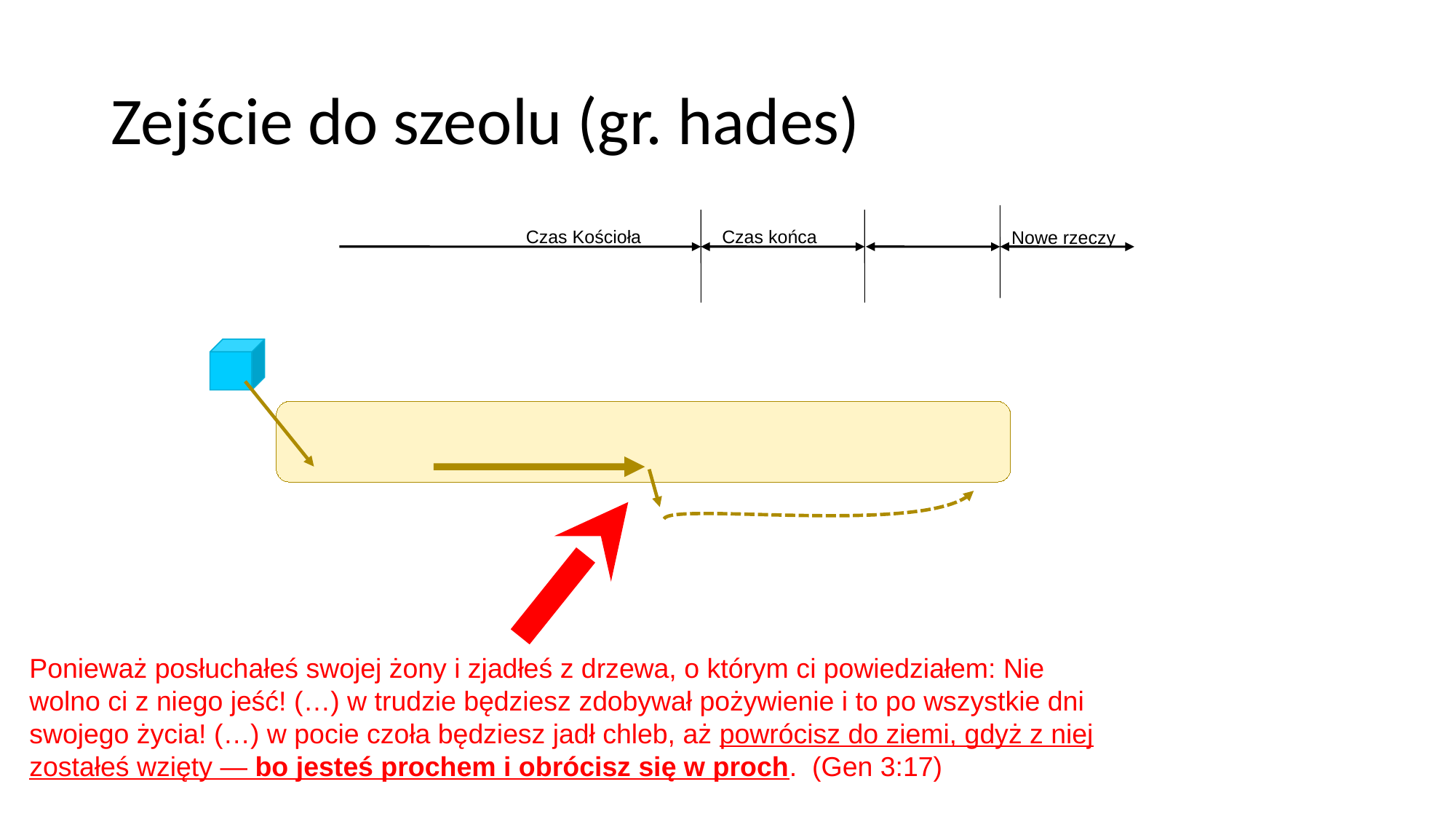

# Zejście do szeolu (gr. hades)

Czas Kościoła
Czas końca
Nowe rzeczy

Ponieważ posłuchałeś swojej żony i zjadłeś z drzewa, o którym ci powiedziałem: Nie wolno ci z niego jeść! (…) w trudzie będziesz zdobywał pożywienie i to po wszystkie dni swojego życia! (…) w pocie czoła będziesz jadł chleb, aż powrócisz do ziemi, gdyż z niej zostałeś wzięty — bo jesteś prochem i obrócisz się w proch.  (Gen 3:17)